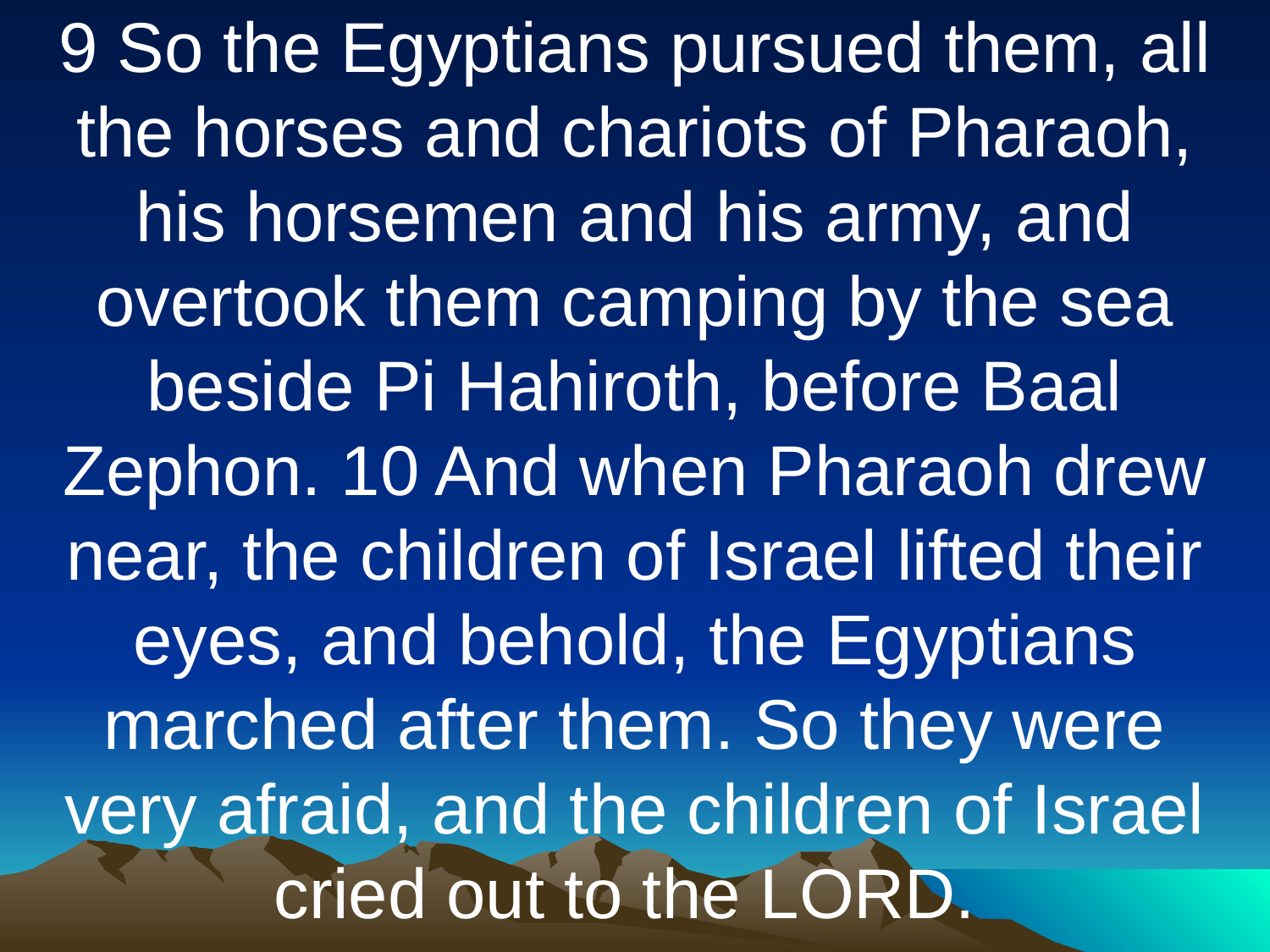

9 So the Egyptians pursued them, all the horses and chariots of Pharaoh, his horsemen and his army, and overtook them camping by the sea beside Pi Hahiroth, before Baal Zephon. 10 And when Pharaoh drew near, the children of Israel lifted their eyes, and behold, the Egyptians marched after them. So they were very afraid, and the children of Israel cried out to the LORD.